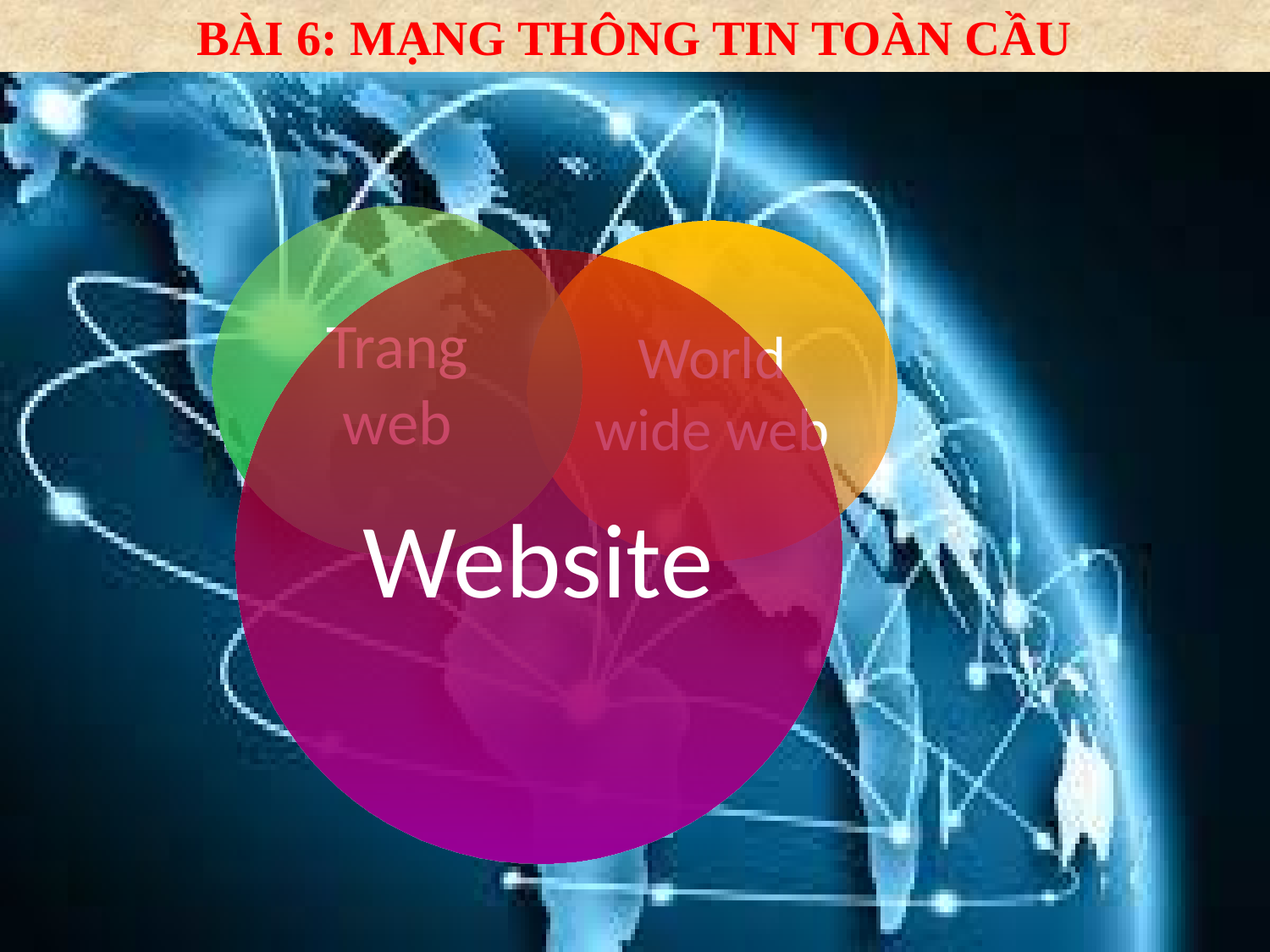

BÀI 6: MẠNG THÔNG TIN TOÀN CẦU
Trang web
World wide web
Website